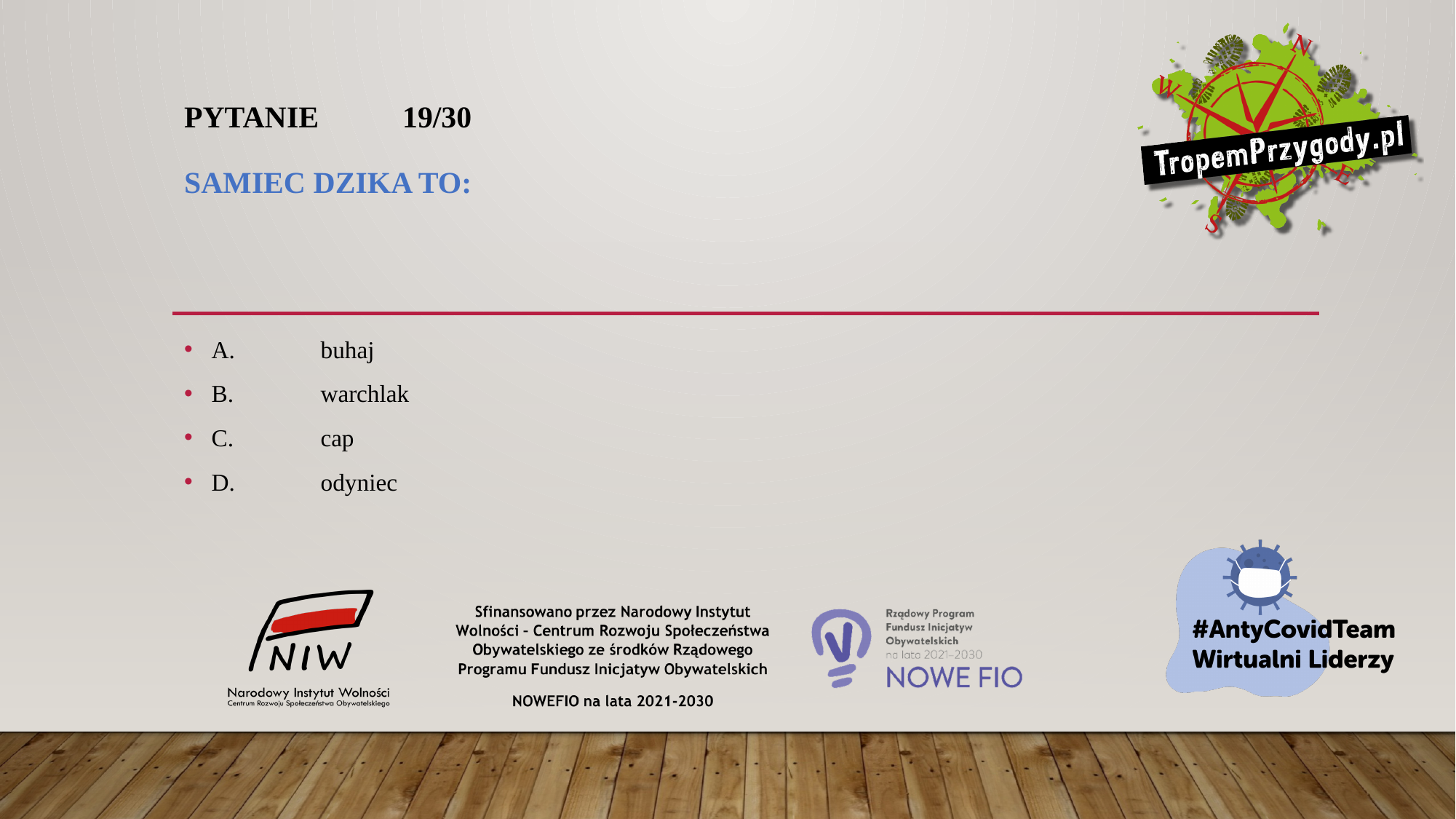

# Pytanie 	19/30 Samiec dzika to:
A.	buhaj
B.	warchlak
C.	cap
D.	odyniec